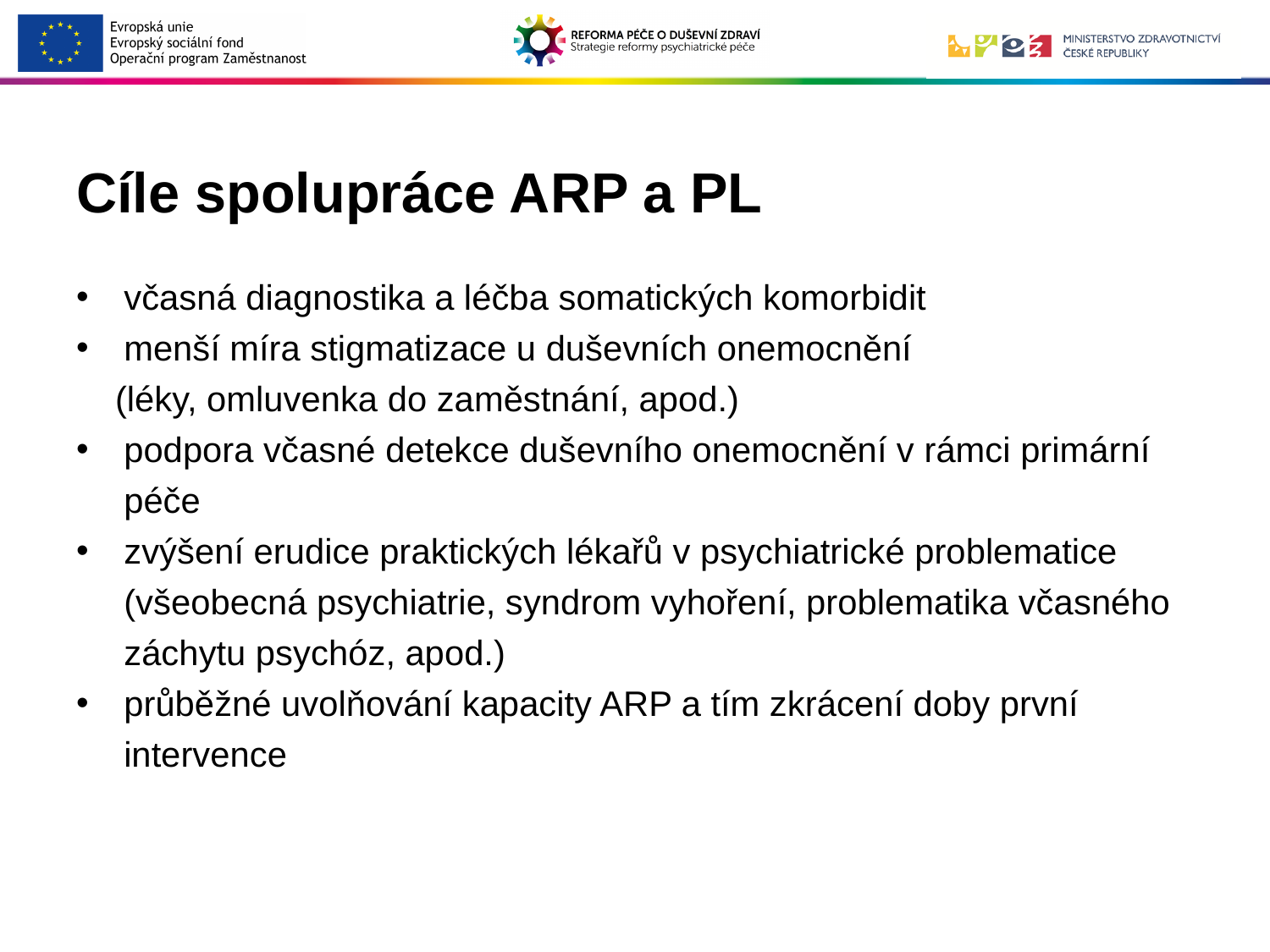

# Cíle spolupráce ARP a PL
včasná diagnostika a léčba somatických komorbidit
menší míra stigmatizace u duševních onemocnění
    (léky, omluvenka do zaměstnání, apod.)
podpora včasné detekce duševního onemocnění v rámci primární péče
zvýšení erudice praktických lékařů v psychiatrické problematice (všeobecná psychiatrie, syndrom vyhoření, problematika včasného záchytu psychóz, apod.)
průběžné uvolňování kapacity ARP a tím zkrácení doby první intervence